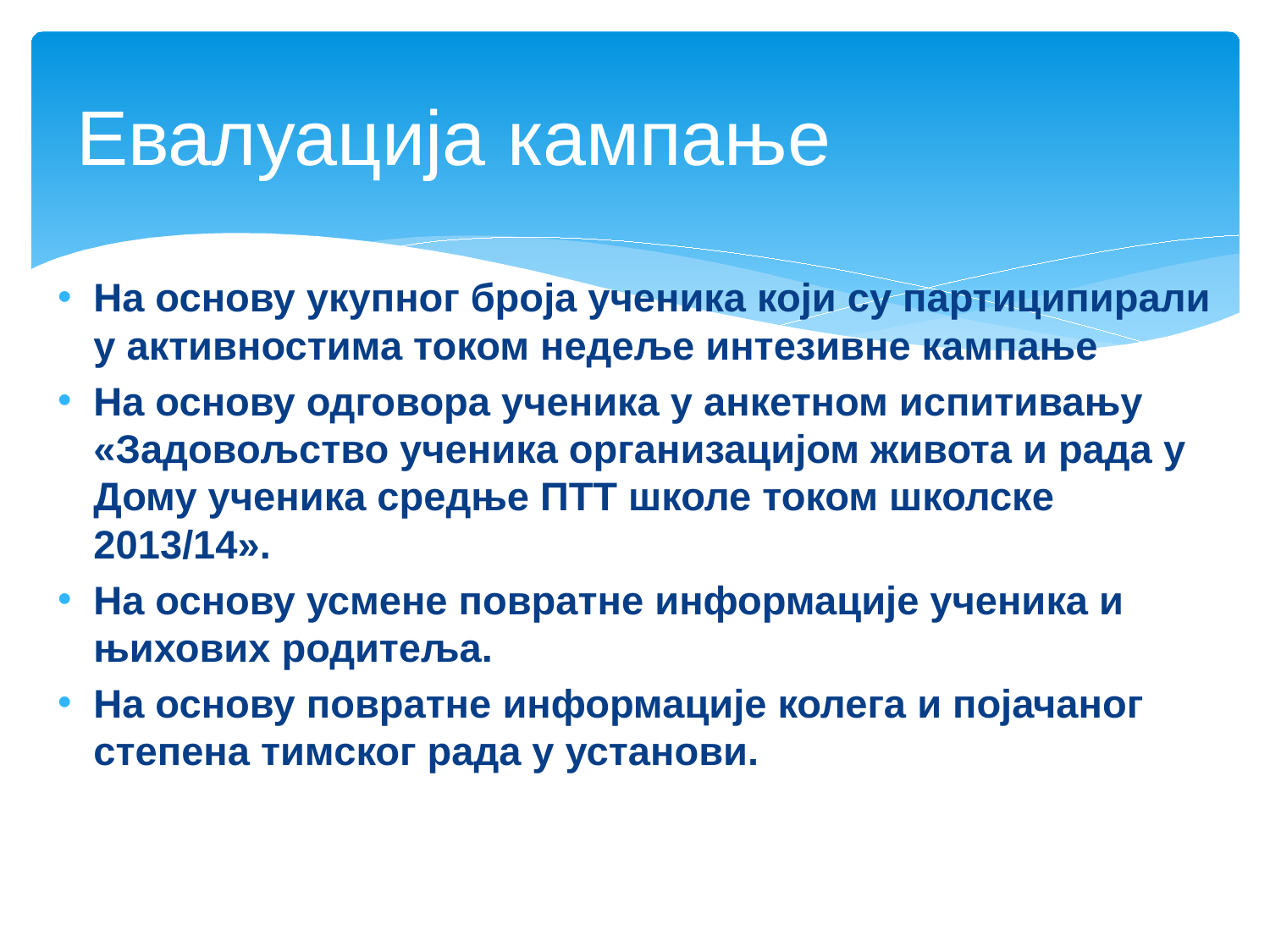

# Евалуација кампање
На основу укупног броја ученика који су партиципирали у активностима током недеље интезивне кампање
На основу одговора ученика у анкетном испитивању «Задовољство ученика организацијом живота и рада у Дому ученика средње ПТТ школе током школске 2013/14».
На основу усмене повратне информације ученика и њихових родитеља.
На основу повратне информације колега и појачаног степена тимског рада у установи.